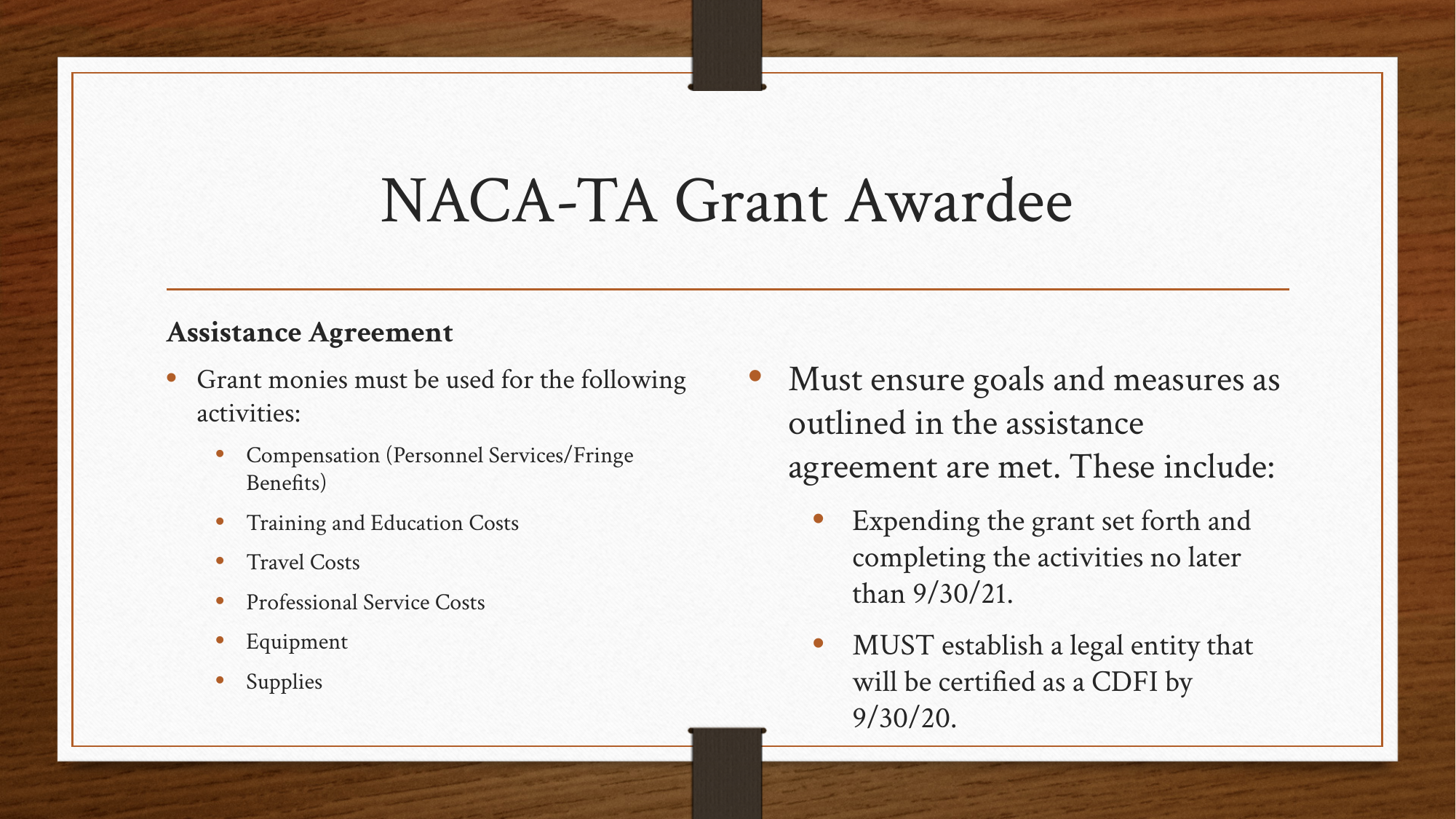

# NACA-TA Grant Awardee
Assistance Agreement
Grant monies must be used for the following activities:
Compensation (Personnel Services/Fringe Benefits)
Training and Education Costs
Travel Costs
Professional Service Costs
Equipment
Supplies
Must ensure goals and measures as outlined in the assistance agreement are met. These include:
Expending the grant set forth and completing the activities no later than 9/30/21.
MUST establish a legal entity that will be certified as a CDFI by 9/30/20.